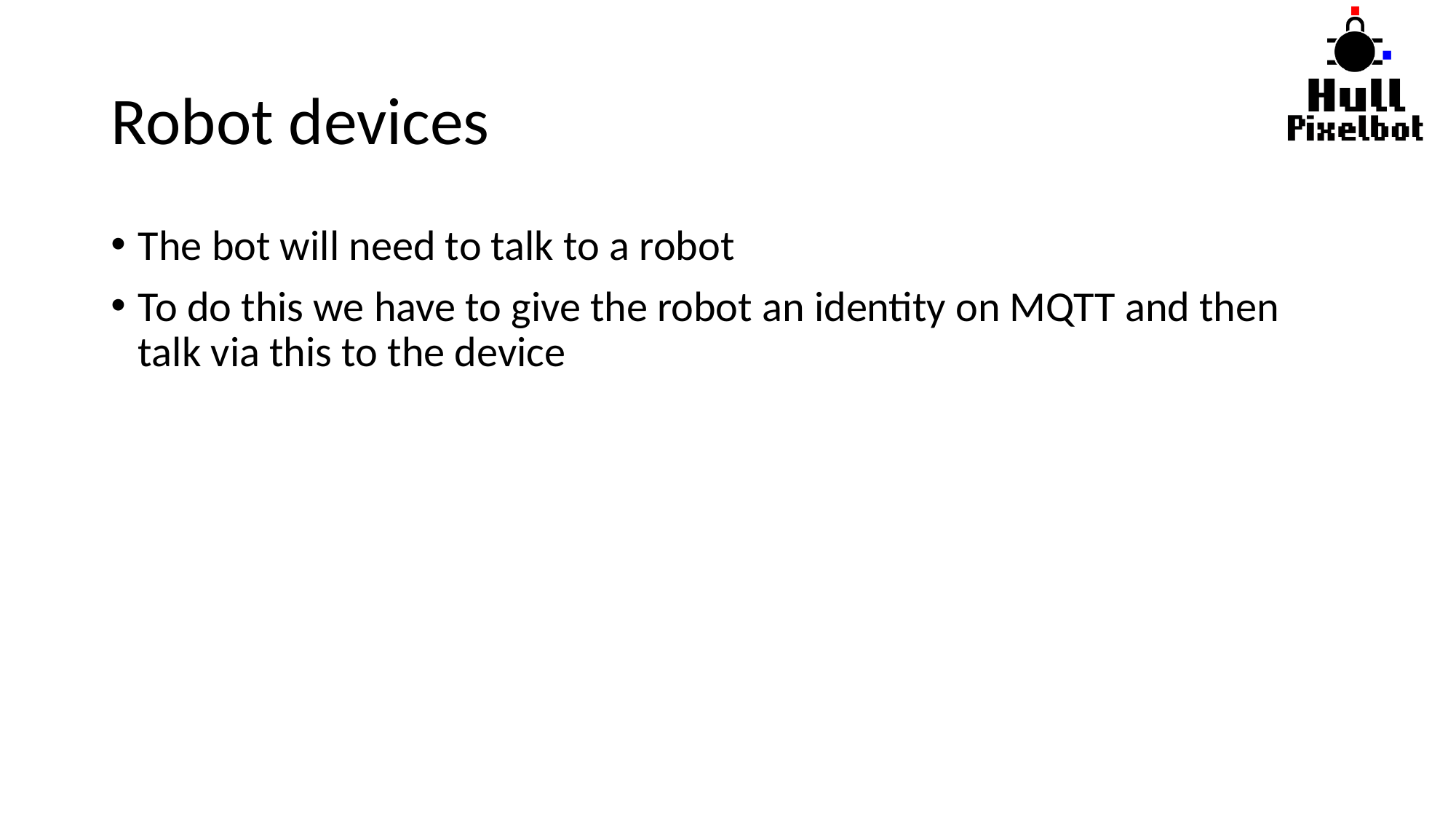

# Robot devices
The bot will need to talk to a robot
To do this we have to give the robot an identity on MQTT and then talk via this to the device